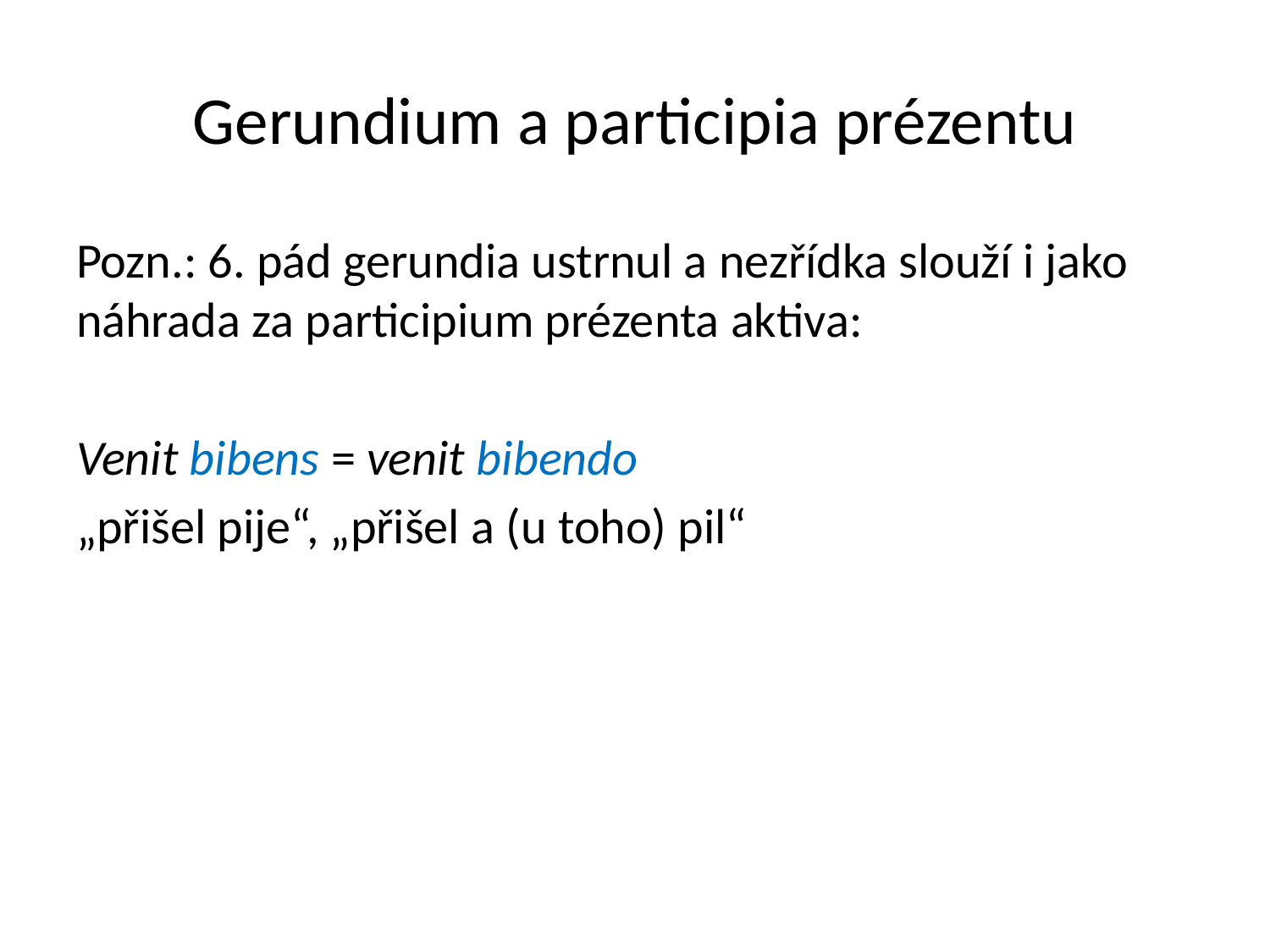

# Gerundium a participia prézentu
Pozn.: 6. pád gerundia ustrnul a nezřídka slouží i jako náhrada za participium prézenta aktiva:

Venit bibens = venit bibendo
„přišel pije“, „přišel a (u toho) pil“